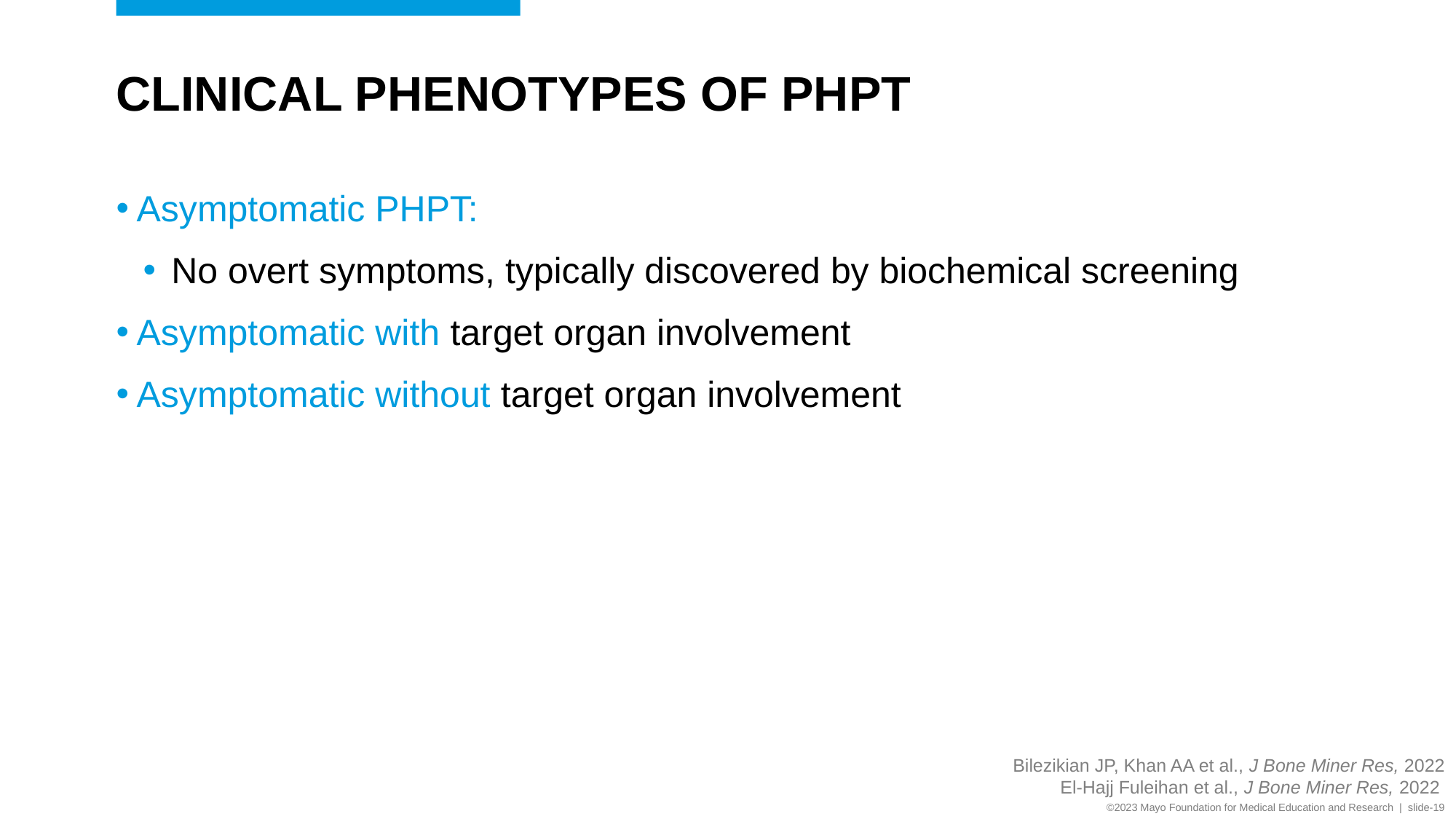

# Clinical Phenotypes of PHPT
Asymptomatic PHPT:
No overt symptoms, typically discovered by biochemical screening
Asymptomatic with target organ involvement
Asymptomatic without target organ involvement

Bilezikian JP, Khan AA et al., J Bone Miner Res, 2022
El-Hajj Fuleihan et al., J Bone Miner Res, 2022